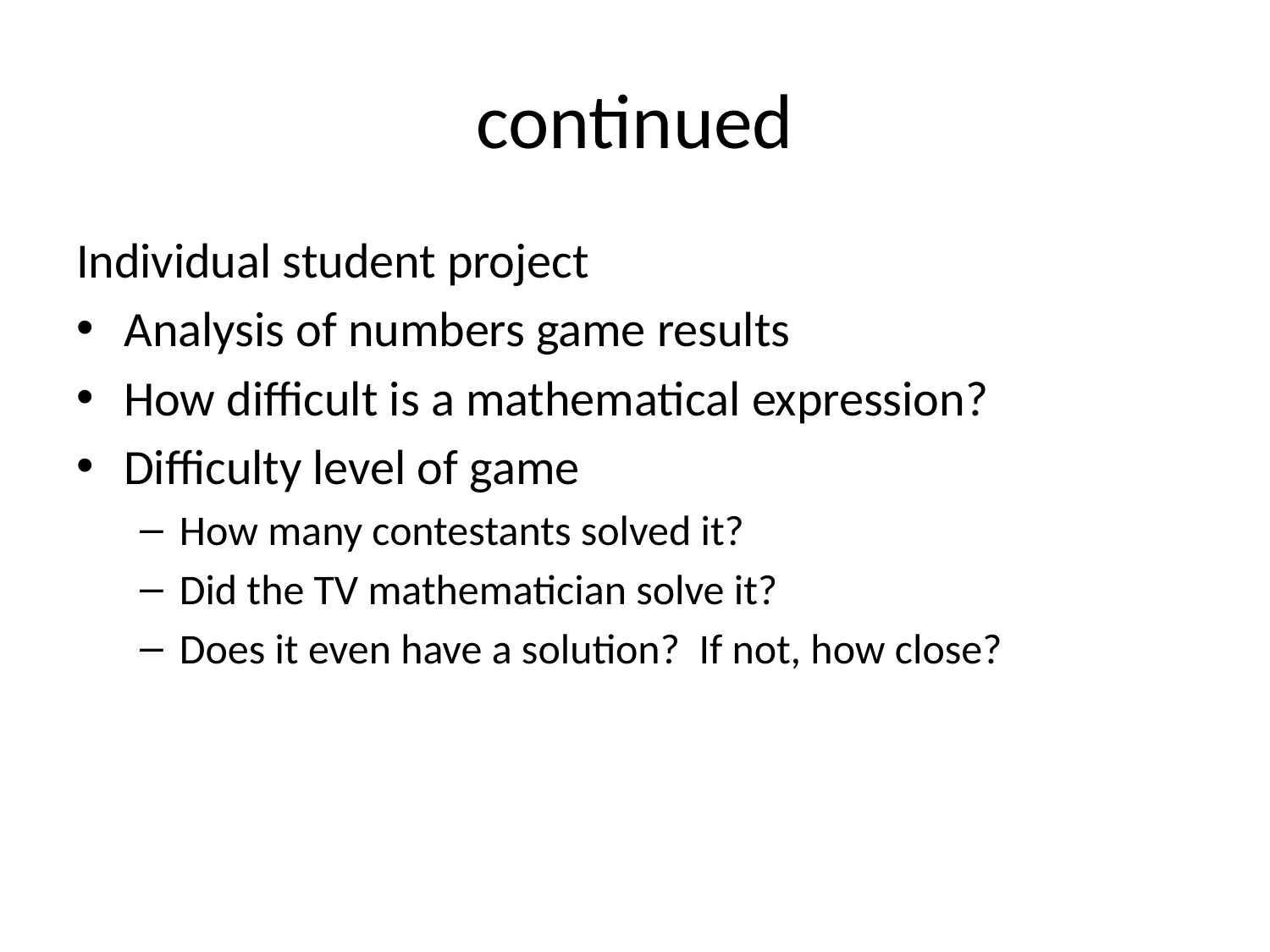

# continued
Individual student project
Analysis of numbers game results
How difficult is a mathematical expression?
Difficulty level of game
How many contestants solved it?
Did the TV mathematician solve it?
Does it even have a solution?  If not, how close?